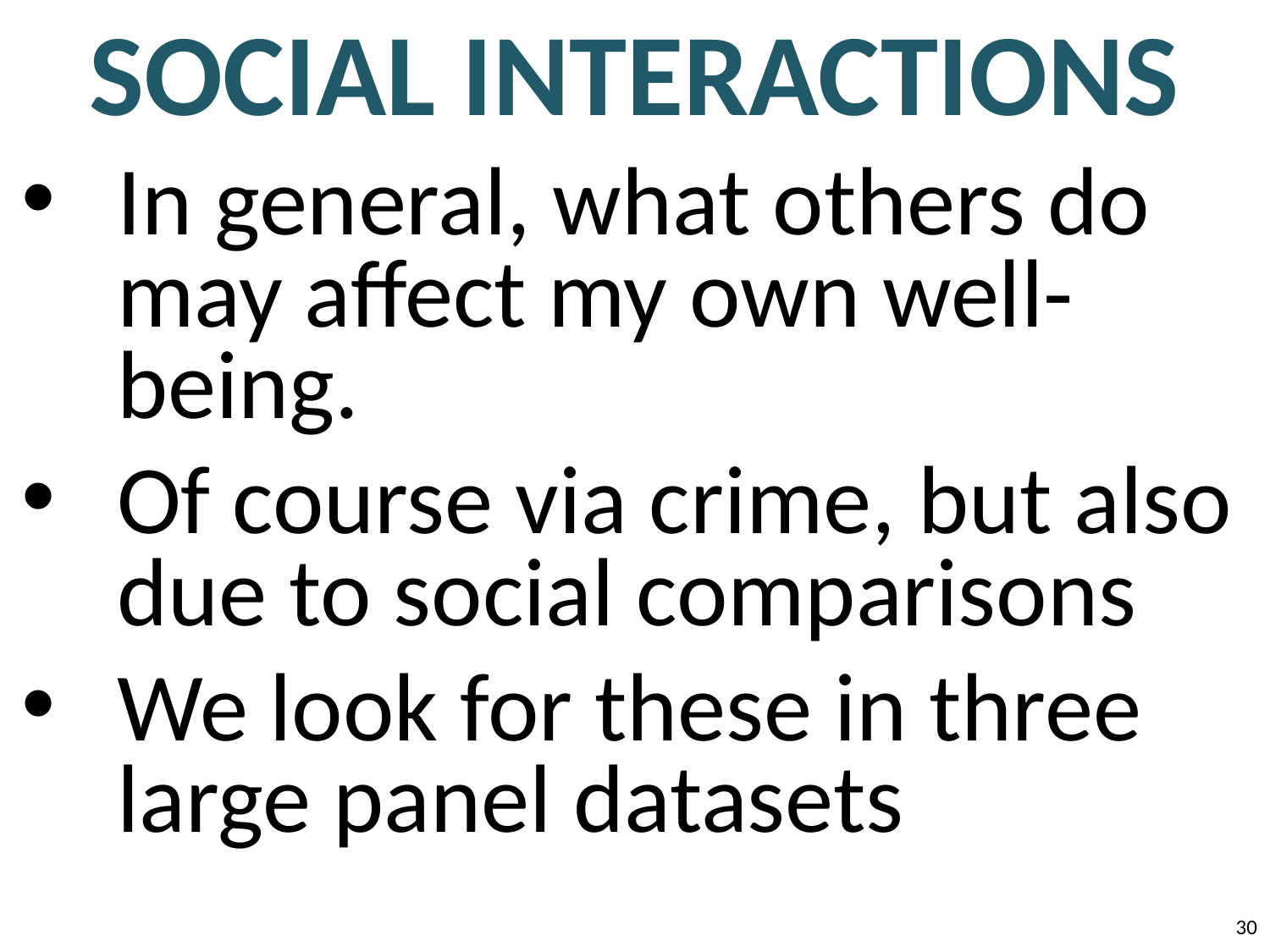

# SOCIAL INTERACTIONS
In general, what others do may affect my own well-being.
Of course via crime, but also due to social comparisons
We look for these in three large panel datasets
30